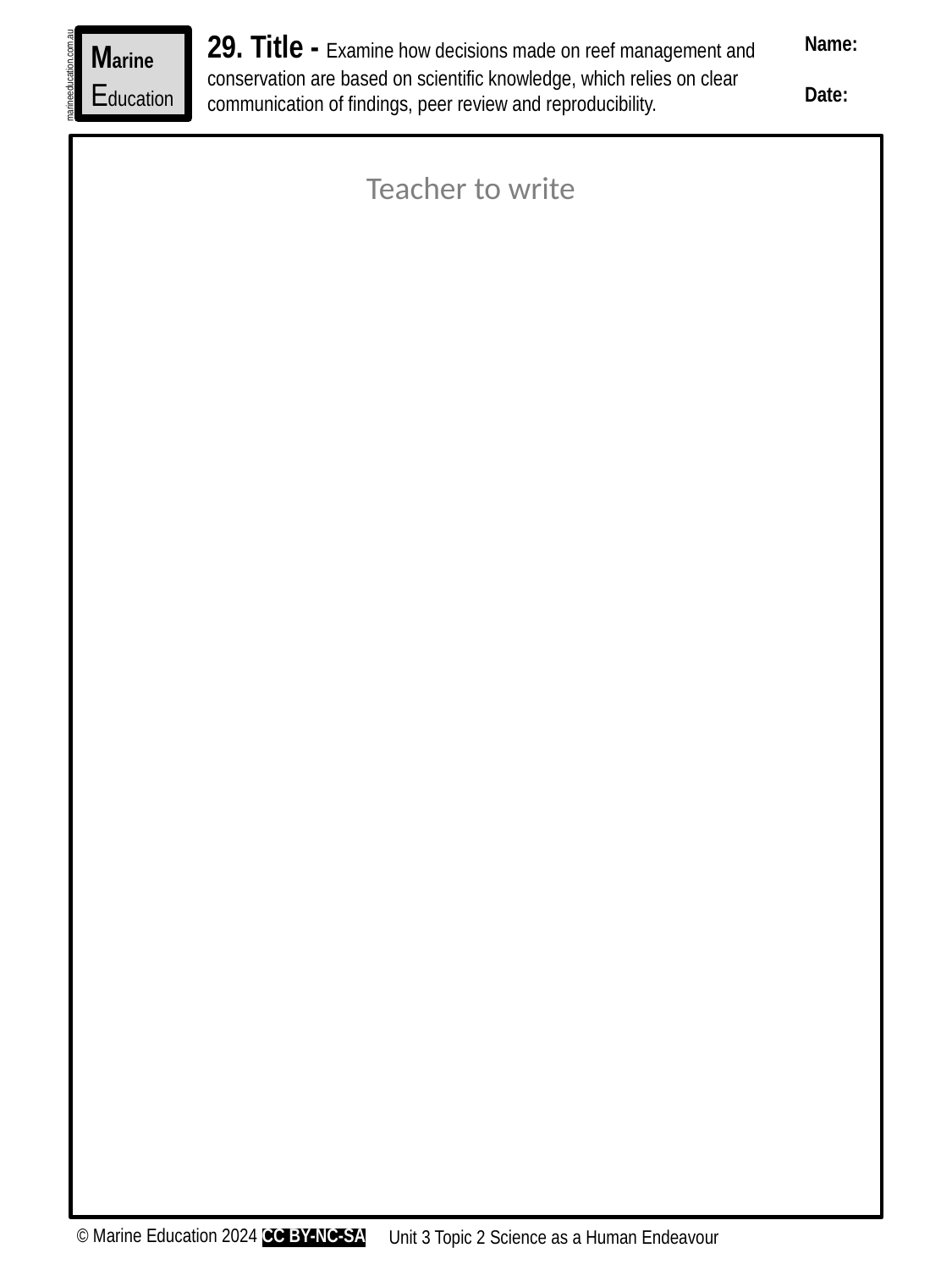

29. Title - Examine how decisions made on reef management and conservation are based on scientific knowledge, which relies on clear communication of findings, peer review and reproducibility.
Name:

Date:
Marine
Education
marineeducation.com.au

Teacher to write
© Marine Education 2024 CC BY-NC-SA
Unit 3 Topic 2 Science as a Human Endeavour